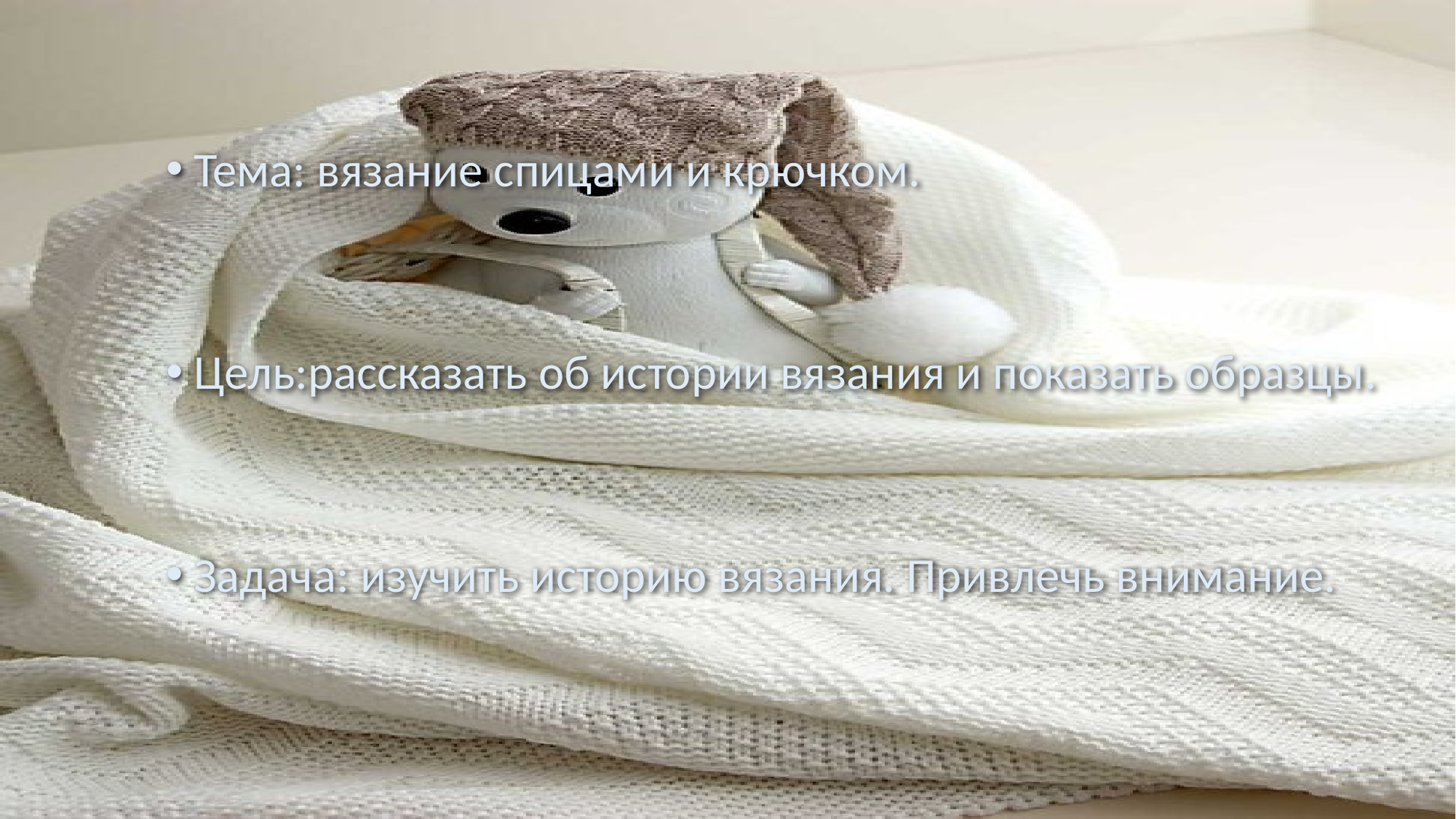

Тема: вязание спицами и крючком.

Цель:рассказать об истории вязания и показать образцы.

Задача: изучить историю вязания. Привлечь внимание.